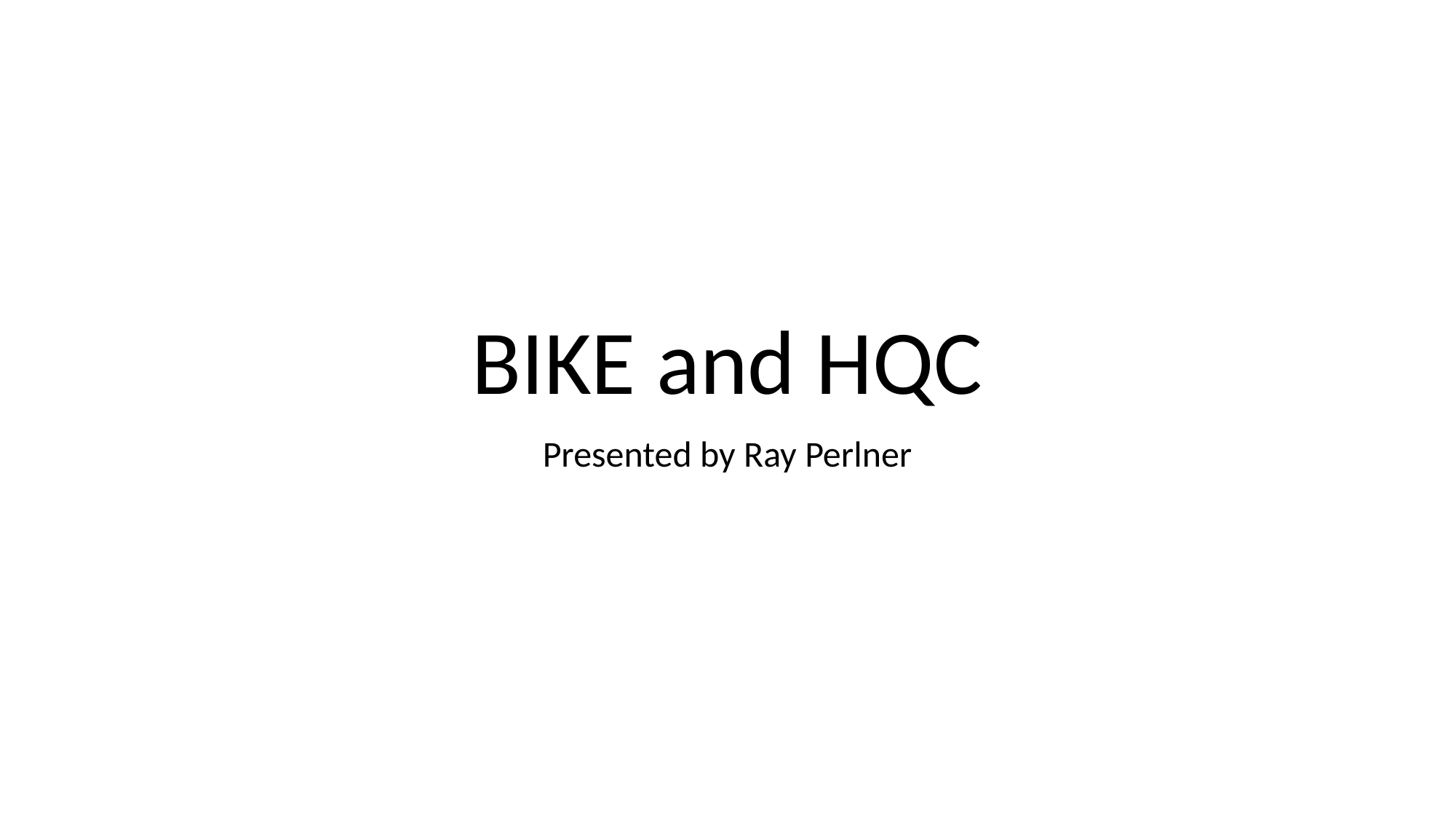

# BIKE and HQC
Presented by Ray Perlner